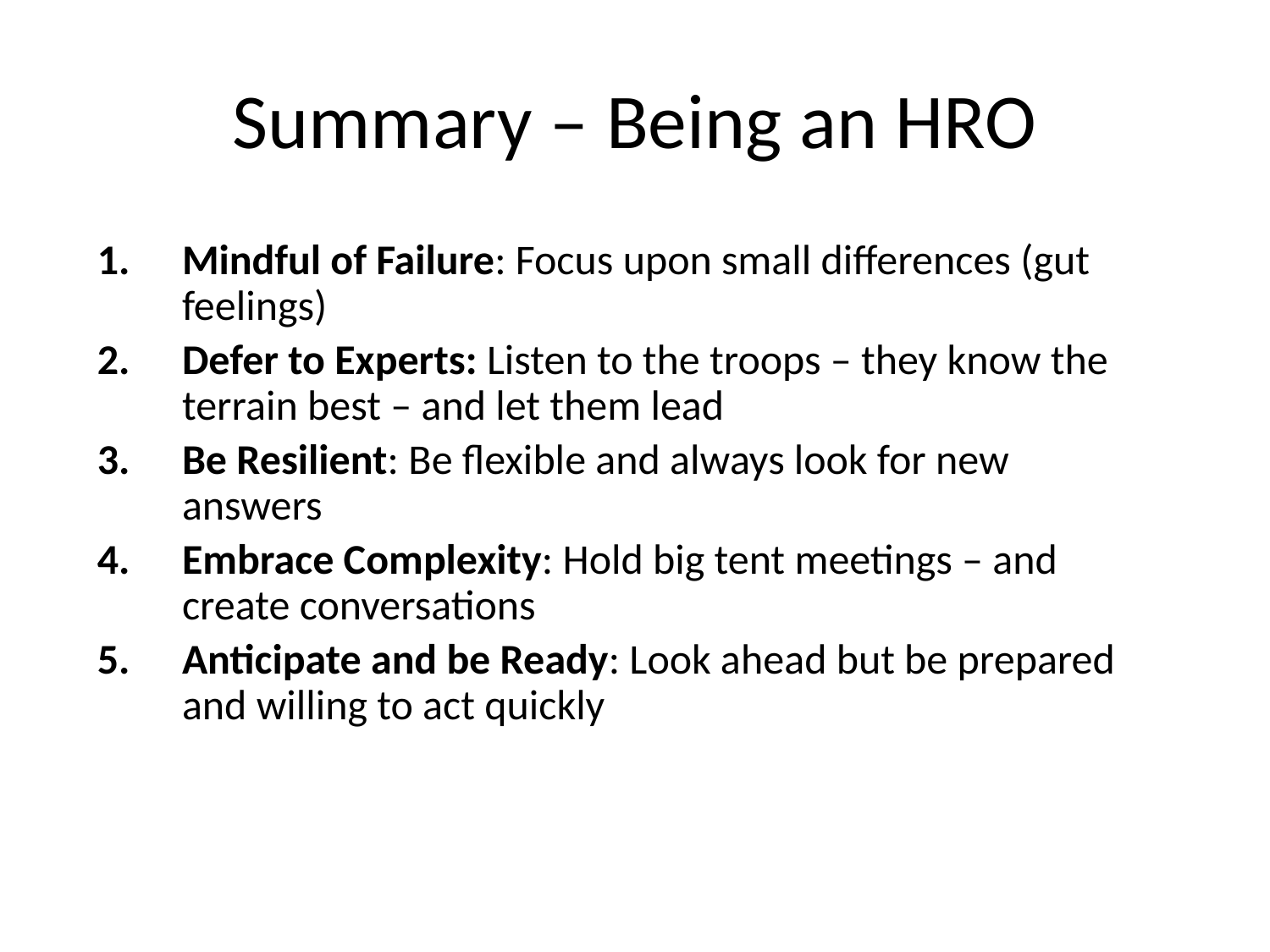

# Summary – Being an HRO
Mindful of Failure: Focus upon small differences (gut feelings)
Defer to Experts: Listen to the troops – they know the terrain best – and let them lead
Be Resilient: Be flexible and always look for new answers
Embrace Complexity: Hold big tent meetings – and create conversations
Anticipate and be Ready: Look ahead but be prepared and willing to act quickly